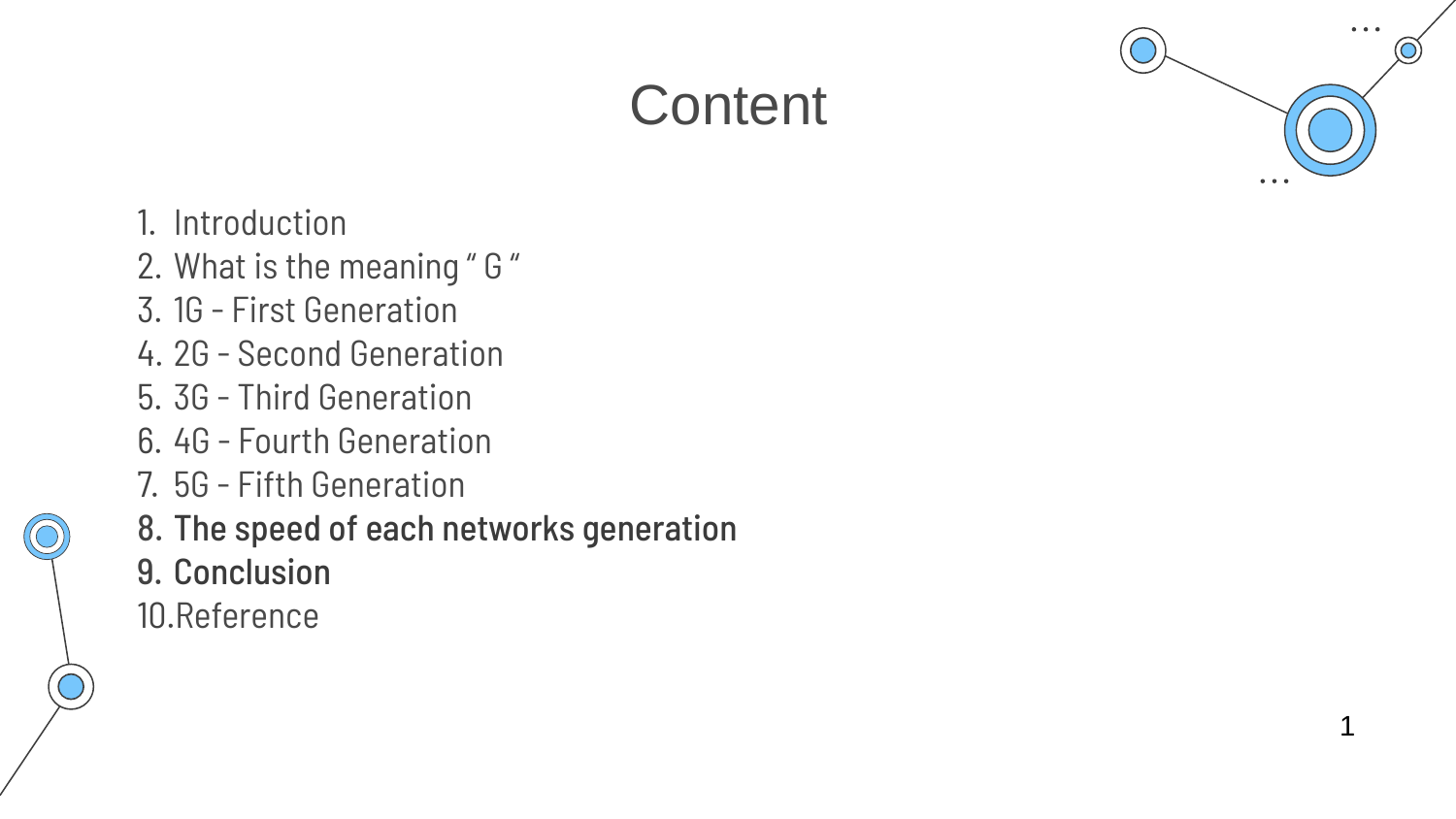

# Content
Introduction
What is the meaning “ G “
1G - First Generation
2G - Second Generation
3G - Third Generation
4G - Fourth Generation
5G - Fifth Generation
The speed of each networks generation
Conclusion
Reference

1